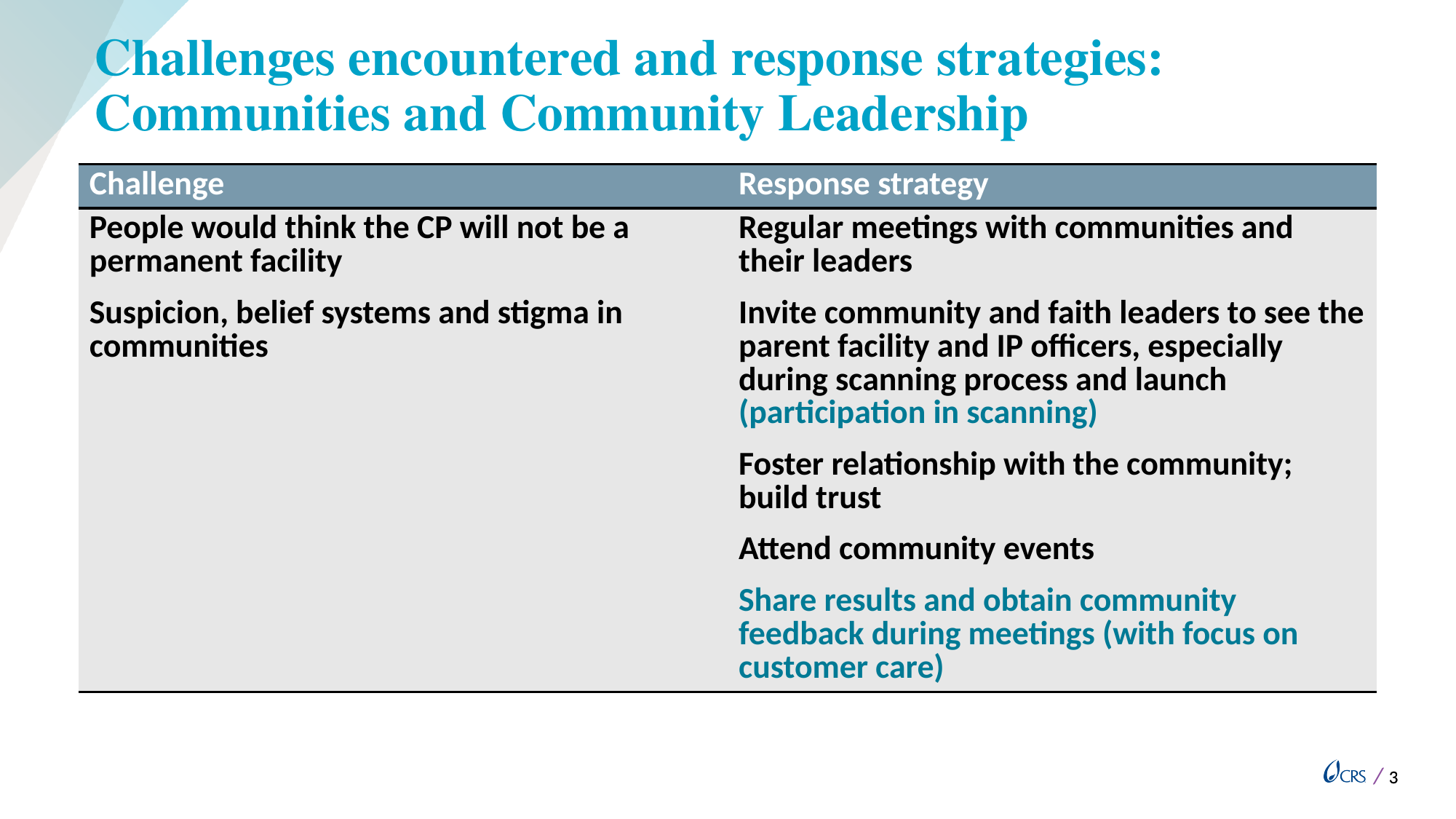

# Challenges encountered and response strategies: Communities and Community Leadership
| Challenge | Response strategy |
| --- | --- |
| People would think the CP will not be a permanent facility Suspicion, belief systems and stigma in communities | Regular meetings with communities and their leaders Invite community and faith leaders to see the parent facility and IP officers, especially during scanning process and launch (participation in scanning) Foster relationship with the community; build trust Attend community events Share results and obtain community feedback during meetings (with focus on customer care) |